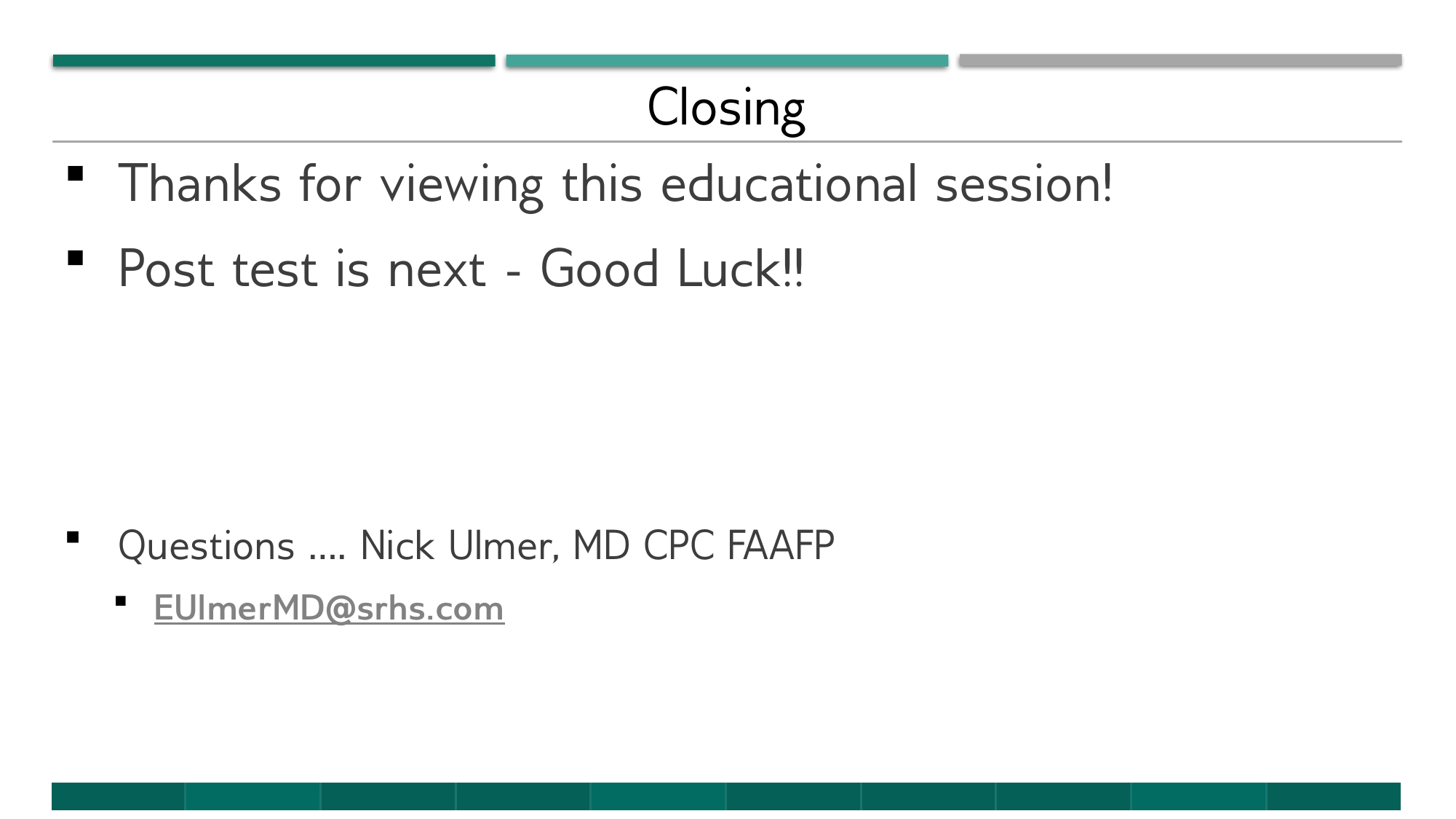

# Closing
Thanks for viewing this educational session!
Post test is next - Good Luck!!

Questions …. Nick Ulmer, MD CPC FAAFP
EUlmerMD@srhs.com